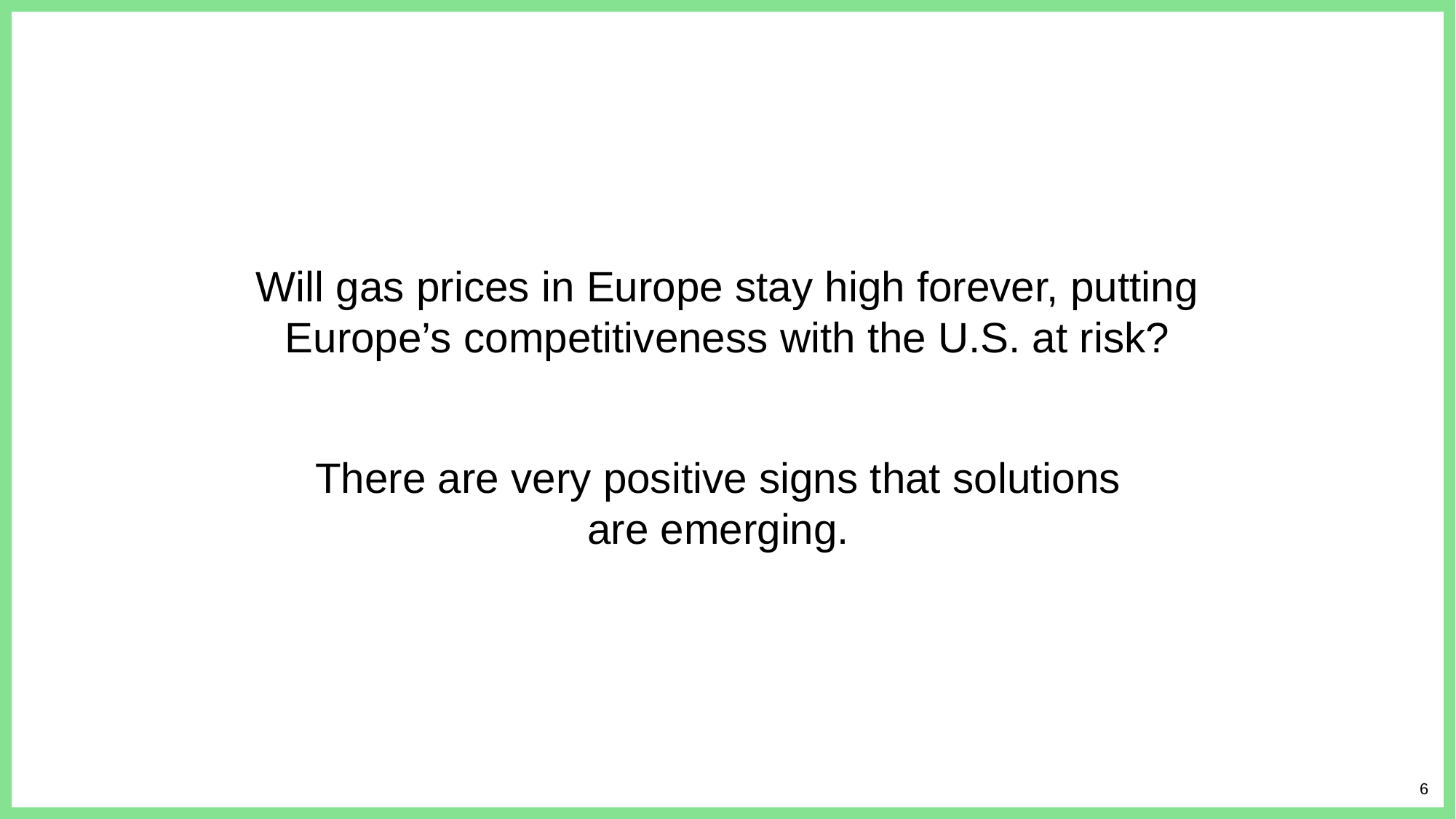

Will gas prices in Europe stay high forever, putting Europe’s competitiveness with the U.S. at risk?
There are very positive signs that solutions are emerging.
6